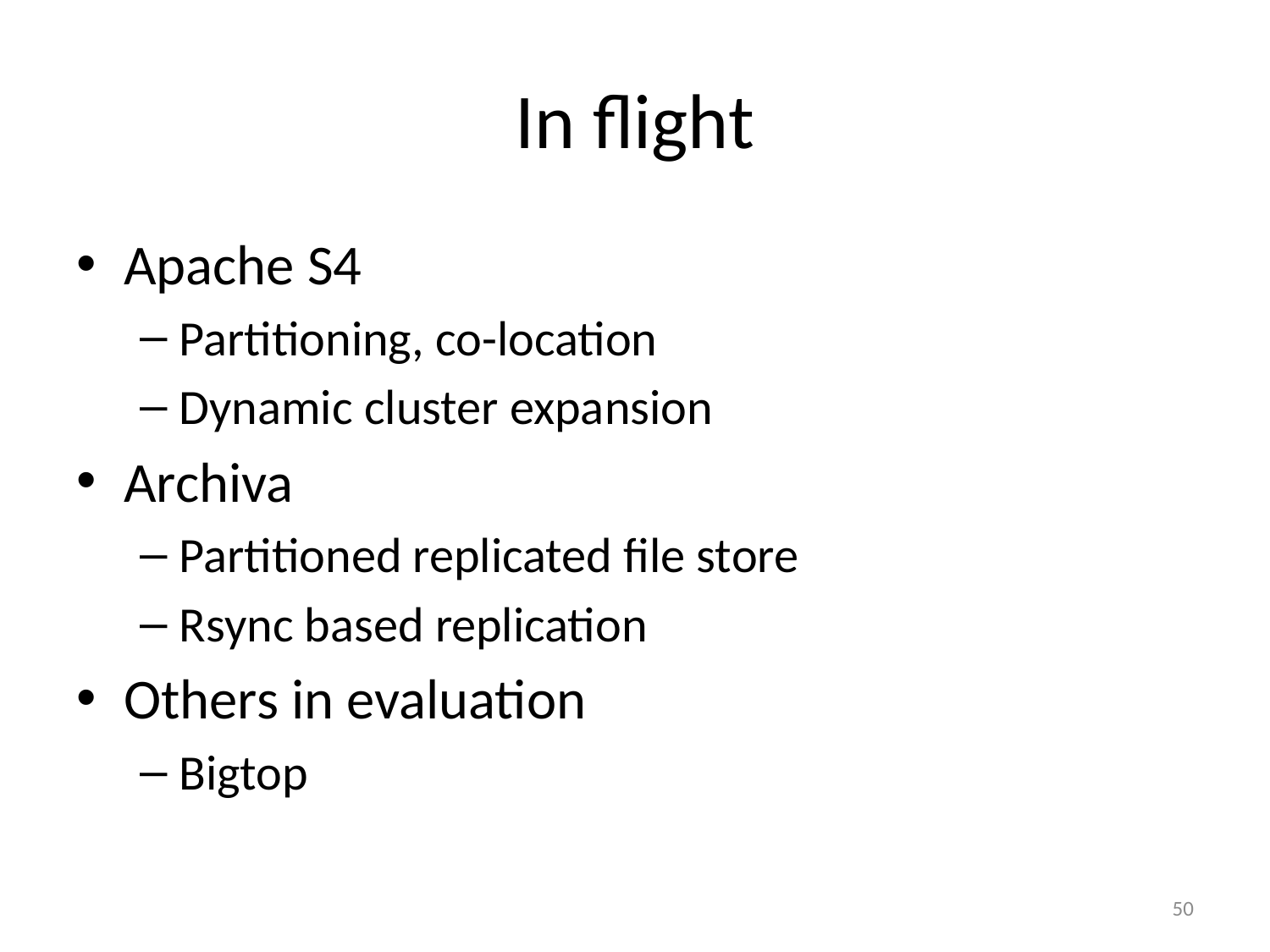

# In flight
Apache S4
Partitioning, co-location
Dynamic cluster expansion
Archiva
Partitioned replicated file store
Rsync based replication
Others in evaluation
Bigtop
50